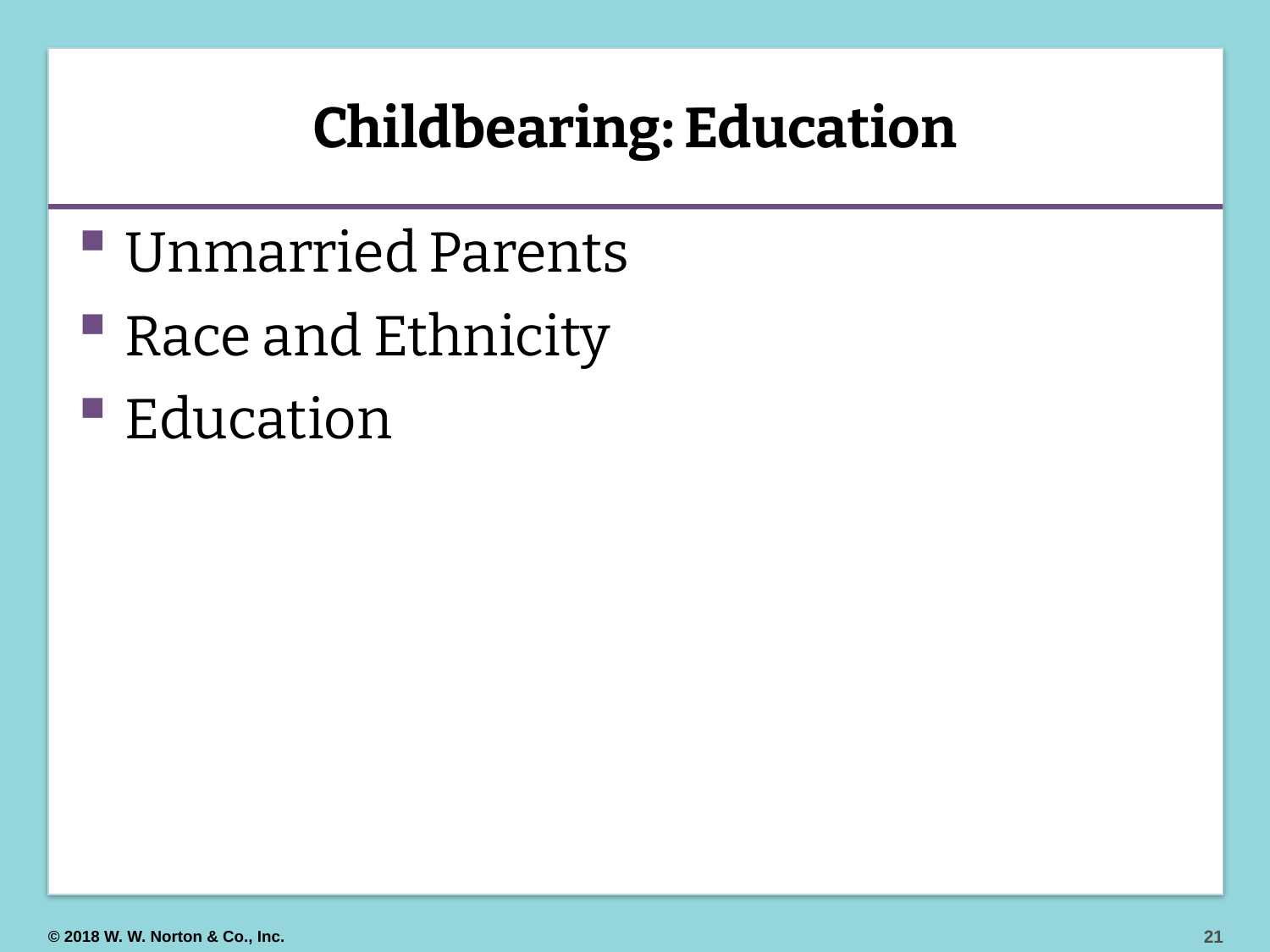

# Childbearing: Education
Unmarried Parents
Race and Ethnicity
Education